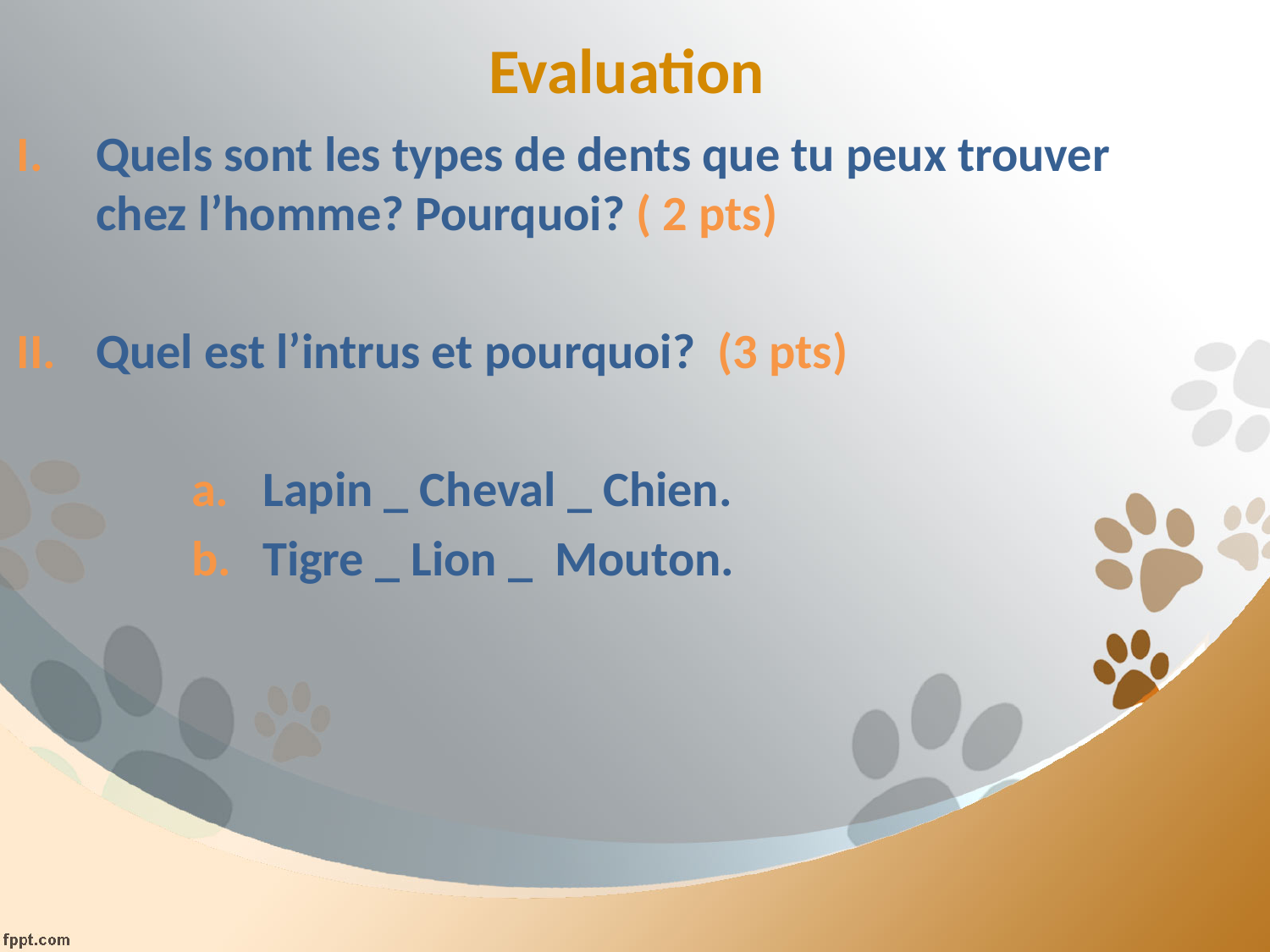

# Evaluation
Quels sont les types de dents que tu peux trouver chez l’homme? Pourquoi? ( 2 pts)

Quel est l’intrus et pourquoi?  (3 pts)

Lapin _ Cheval _ Chien.
Tigre _ Lion _  Mouton.